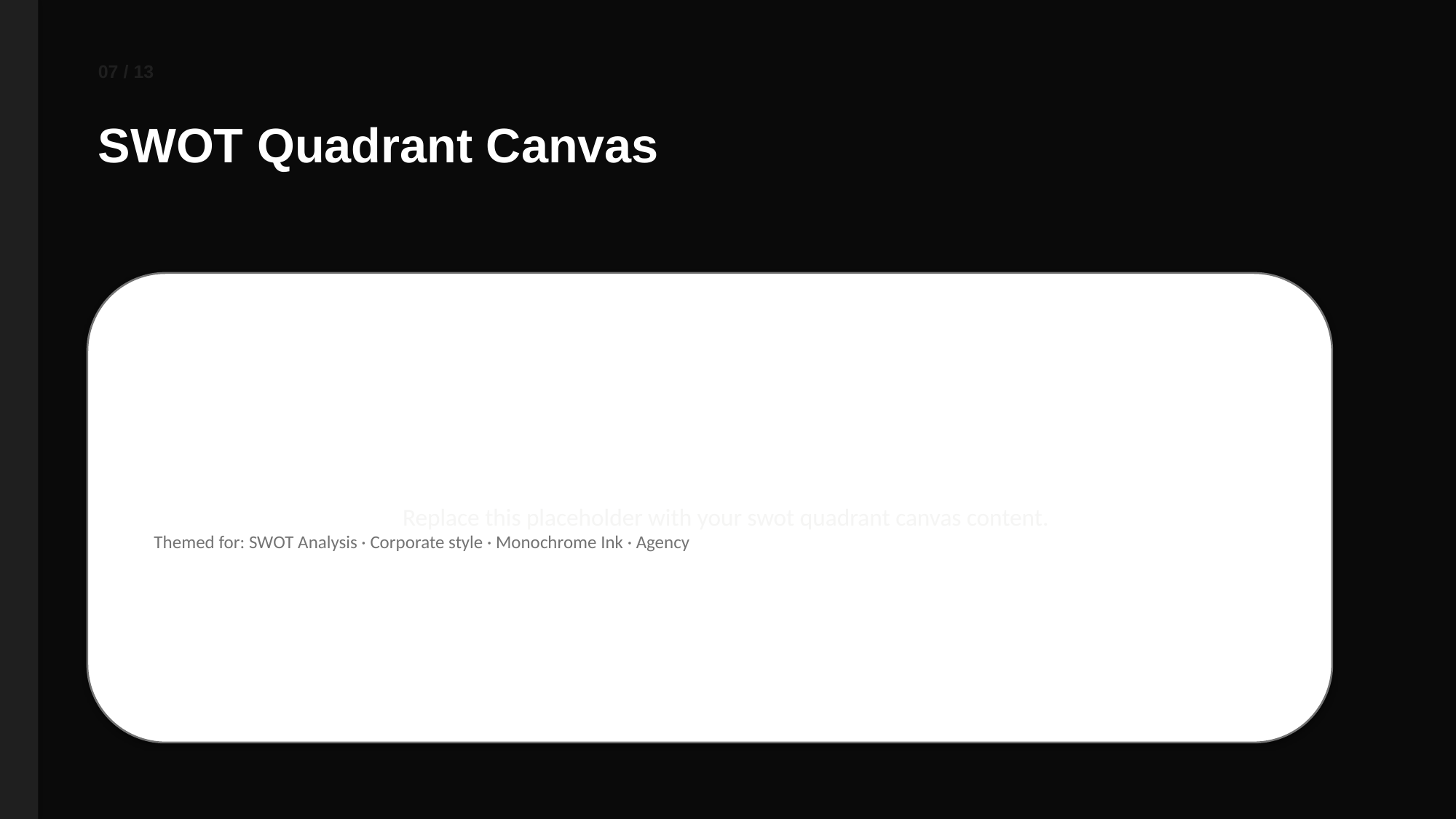

07 / 13
SWOT Quadrant Canvas
Replace this placeholder with your swot quadrant canvas content.
Themed for: SWOT Analysis · Corporate style · Monochrome Ink · Agency